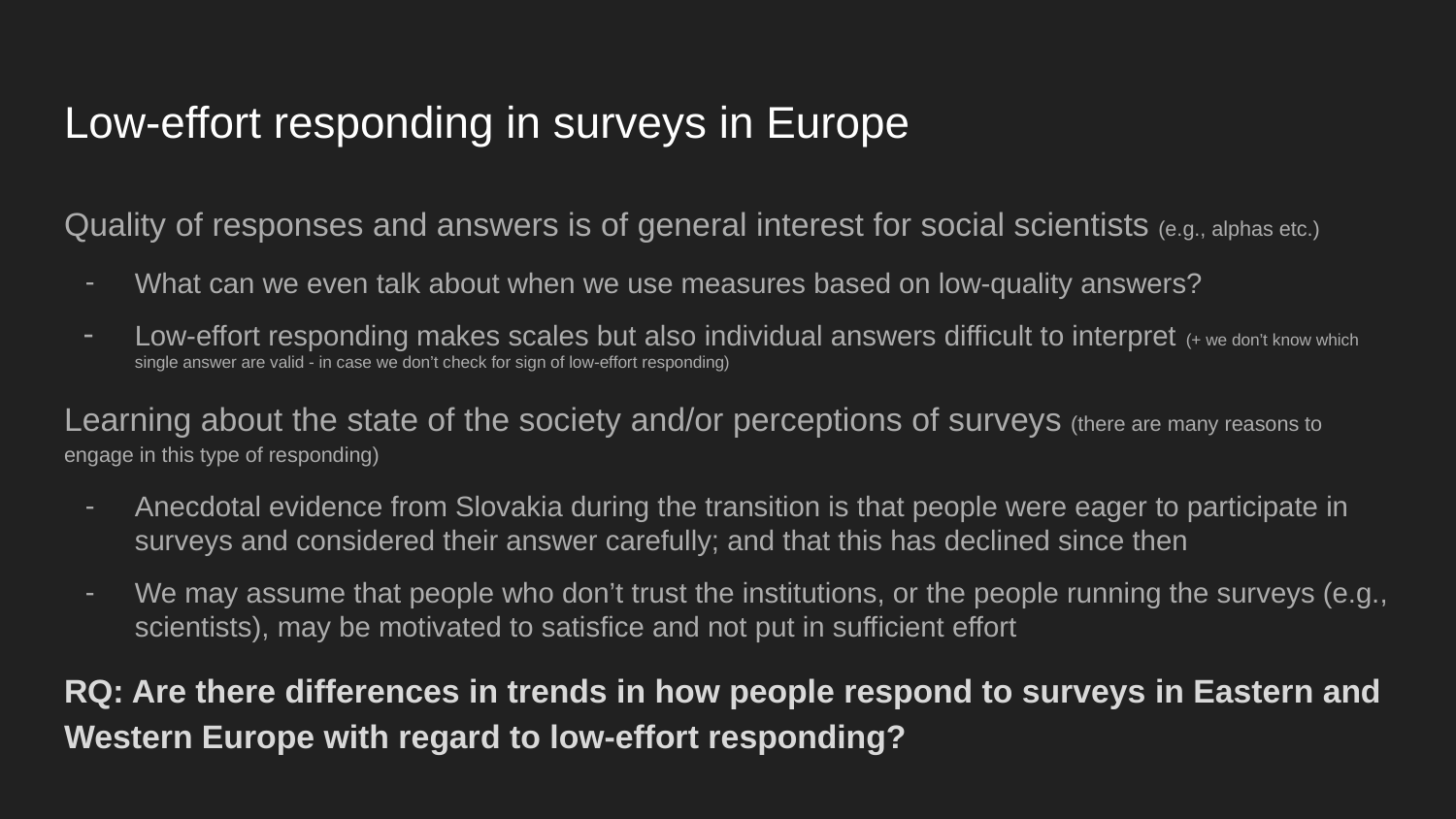

# Low-effort responding in surveys in Europe
Quality of responses and answers is of general interest for social scientists (e.g., alphas etc.)
What can we even talk about when we use measures based on low-quality answers?
Low-effort responding makes scales but also individual answers difficult to interpret (+ we don’t know which single answer are valid - in case we don’t check for sign of low-effort responding)
Learning about the state of the society and/or perceptions of surveys (there are many reasons to engage in this type of responding)
Anecdotal evidence from Slovakia during the transition is that people were eager to participate in surveys and considered their answer carefully; and that this has declined since then
We may assume that people who don’t trust the institutions, or the people running the surveys (e.g., scientists), may be motivated to satisfice and not put in sufficient effort
RQ: Are there differences in trends in how people respond to surveys in Eastern and Western Europe with regard to low-effort responding?